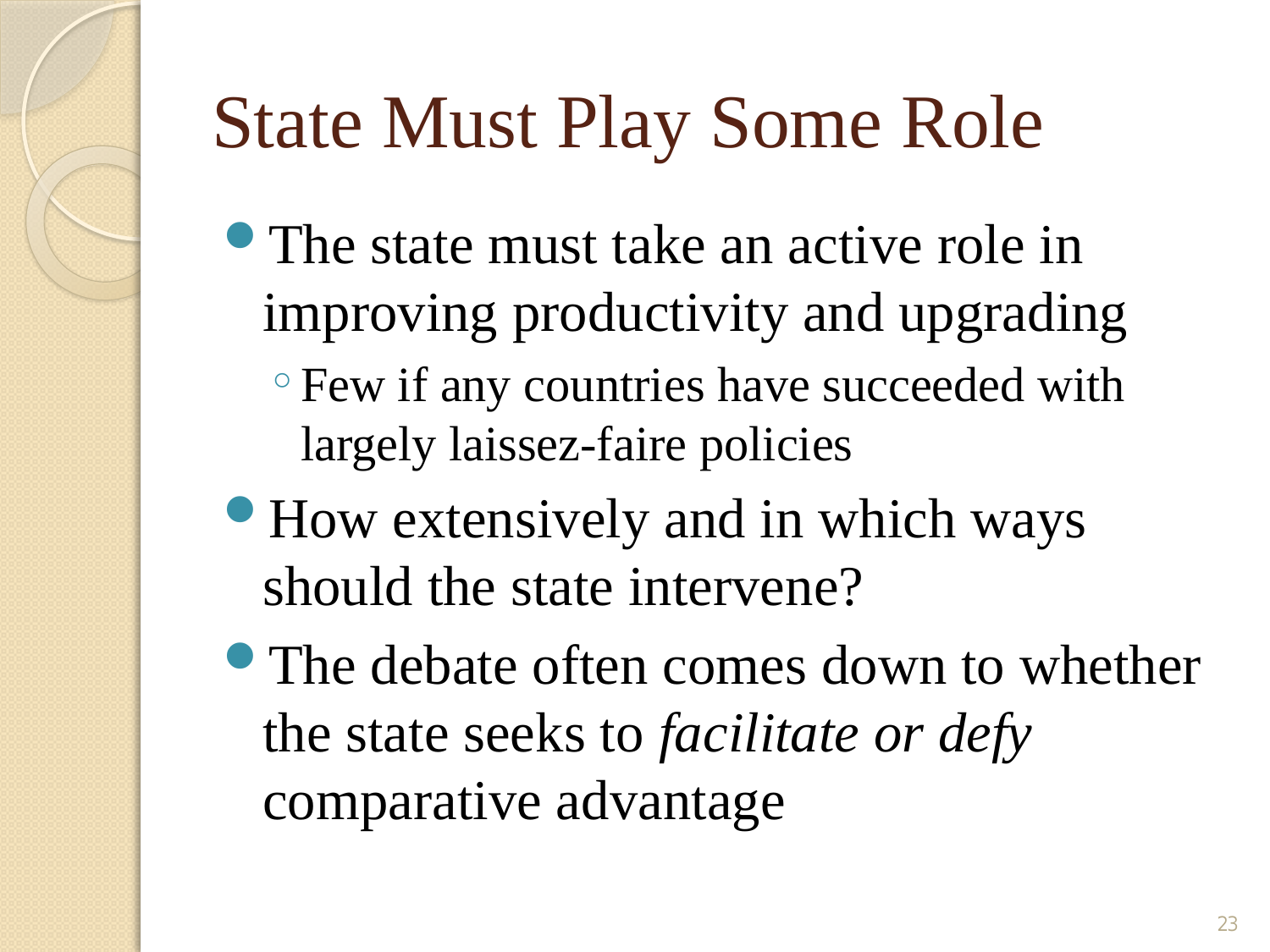

# State Must Play Some Role
The state must take an active role in improving productivity and upgrading
Few if any countries have succeeded with largely laissez-faire policies
How extensively and in which ways should the state intervene?
The debate often comes down to whether the state seeks to facilitate or defy comparative advantage
23